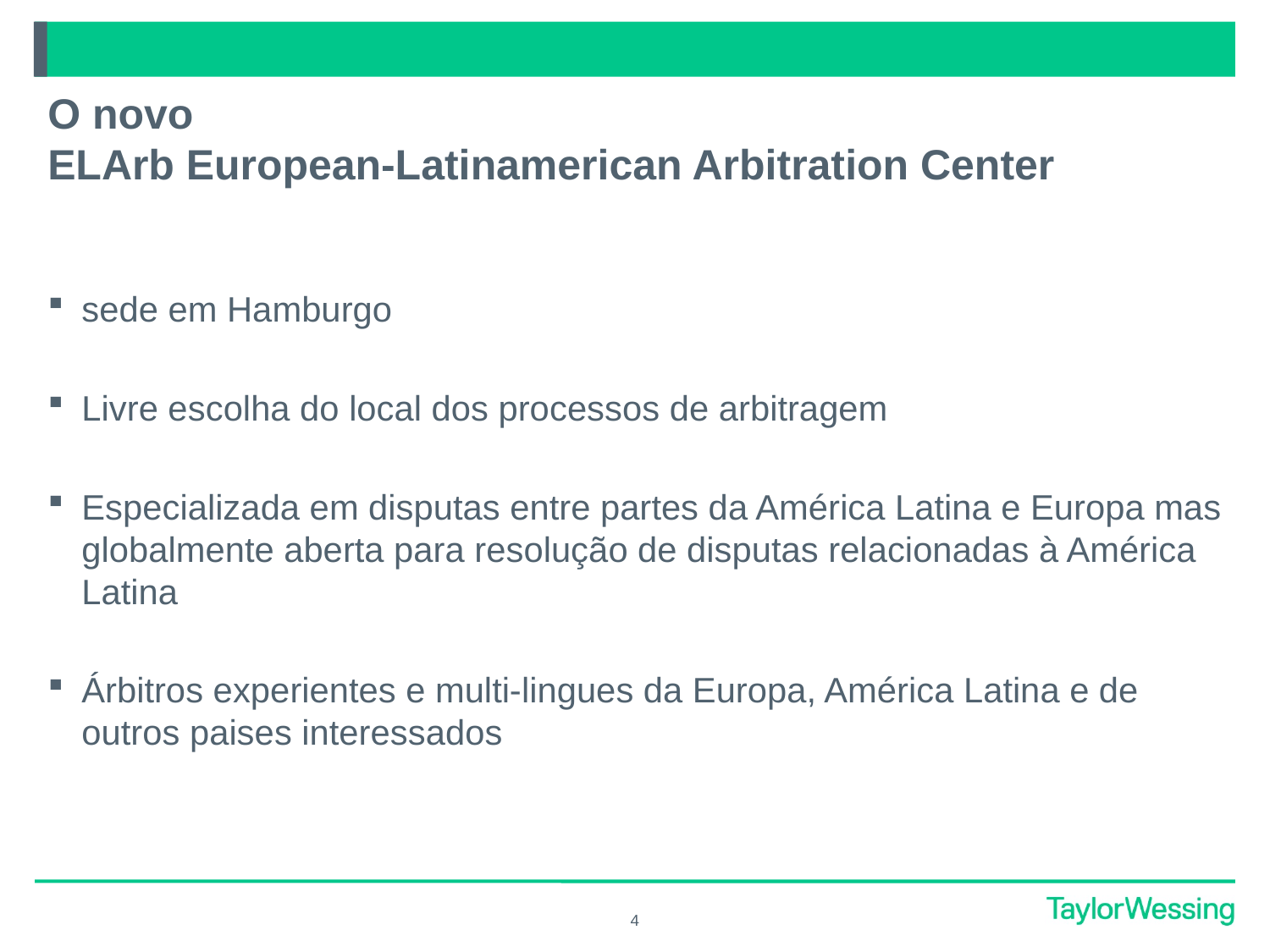

# O novo ELArb European-Latinamerican Arbitration Center

sede em Hamburgo

Livre escolha do local dos processos de arbitragem

Especializada em disputas entre partes da América Latina e Europa mas globalmente aberta para resolução de disputas relacionadas à América Latina

Árbitros experientes e multi-lingues da Europa, América Latina e de outros paises interessados

4